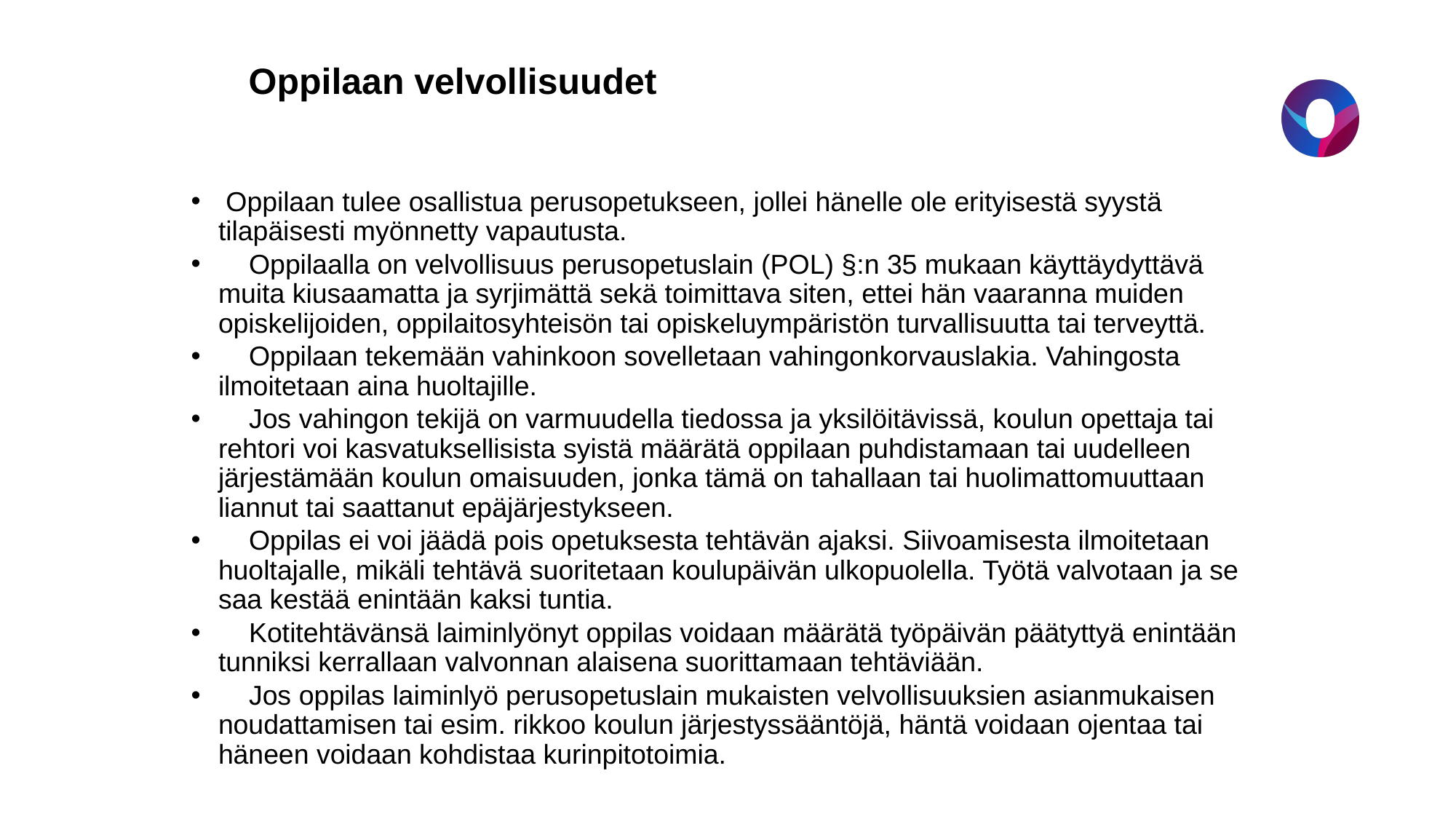

# Oppilaan velvollisuudet
 Oppilaan tulee osallistua perusopetukseen, jollei hänelle ole erityisestä syystä tilapäisesti myönnetty vapautusta.​
    Oppilaalla on velvollisuus perusopetuslain (POL) §:n 35 mukaan käyttäydyttävä muita kiusaamatta ja syrjimättä sekä toimittava siten, ettei hän vaaranna muiden opiskelijoiden, oppilaitosyhteisön tai opiskeluympäristön turvallisuutta tai terveyttä.​
    Oppilaan tekemään vahinkoon sovelletaan vahingonkorvauslakia. Vahingosta ilmoitetaan aina huoltajille.​
    Jos vahingon tekijä on varmuudella tiedossa ja yksilöitävissä, koulun opettaja tai rehtori voi kasvatuksellisista syistä määrätä oppilaan puhdistamaan tai uudelleen järjestämään koulun omaisuuden, jonka tämä on tahallaan tai huolimattomuuttaan liannut tai saattanut epäjärjestykseen.​
    Oppilas ei voi jäädä pois opetuksesta tehtävän ajaksi. Siivoamisesta ilmoitetaan huoltajalle, mikäli tehtävä suoritetaan koulupäivän ulkopuolella. Työtä valvotaan ja se saa kestää enintään kaksi tuntia. ​
    Kotitehtävänsä laiminlyönyt oppilas voidaan määrätä työpäivän päätyttyä enintään tunniksi kerrallaan valvonnan alaisena suorittamaan tehtäviään.​
    Jos oppilas laiminlyö perusopetuslain mukaisten velvollisuuksien asianmukaisen noudattamisen tai esim. rikkoo koulun järjestyssääntöjä, häntä voidaan ojentaa tai häneen voidaan kohdistaa kurinpitotoimia.